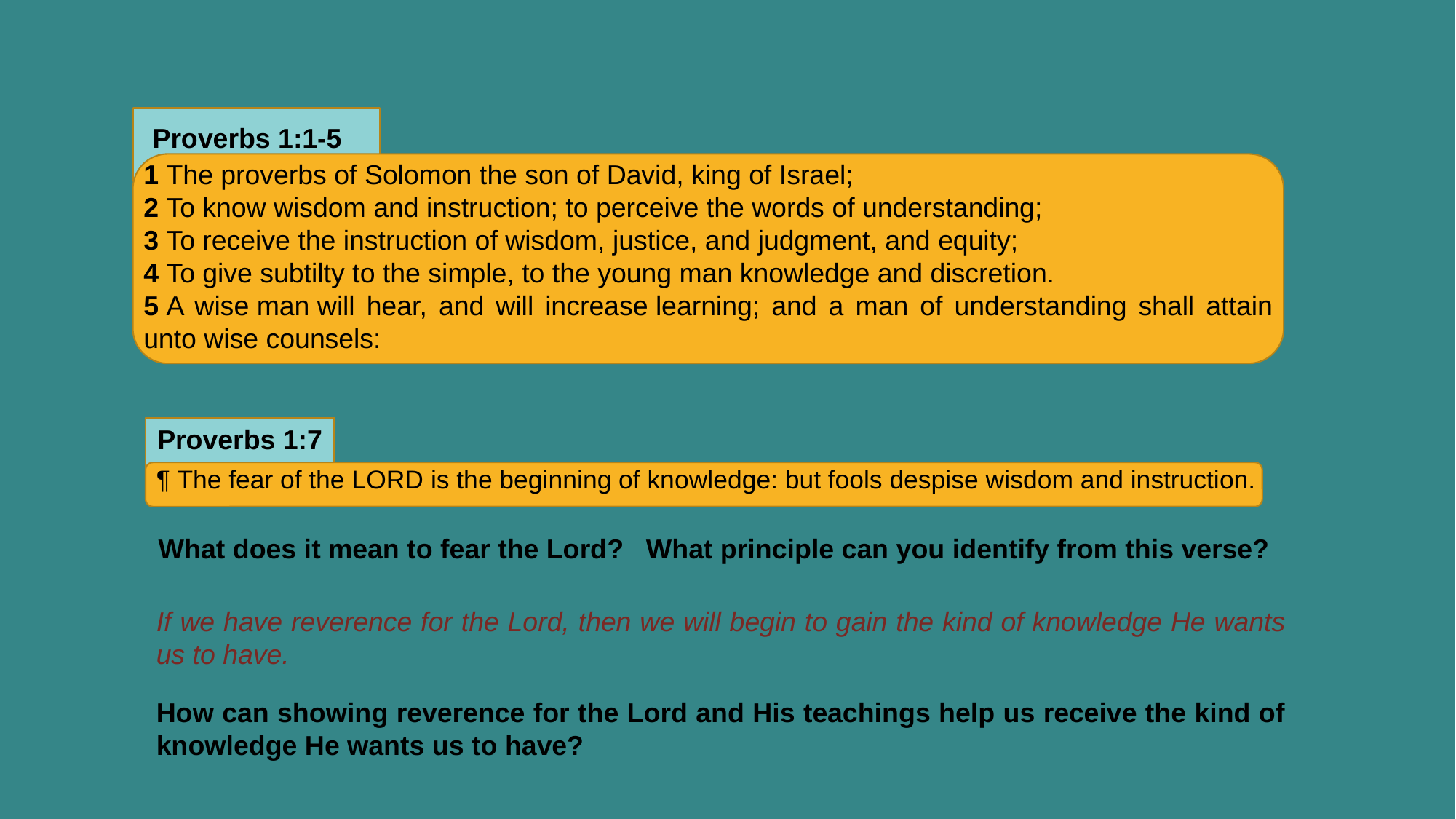

Proverbs 1:1-5
1 The proverbs of Solomon the son of David, king of Israel;
2 To know wisdom and instruction; to perceive the words of understanding;
3 To receive the instruction of wisdom, justice, and judgment, and equity;
4 To give subtilty to the simple, to the young man knowledge and discretion.
5 A wise man will hear, and will increase learning; and a man of understanding shall attain unto wise counsels:

What is the purpose of the proverbs?
Proverbs 1:7

¶ The fear of the Lord is the beginning of knowledge: but fools despise wisdom and instruction.

What does it mean to fear the Lord?
What principle can you identify from this verse?
If we have reverence for the Lord, then we will begin to gain the kind of knowledge He wants us to have.
How can showing reverence for the Lord and His teachings help us receive the kind of knowledge He wants us to have?